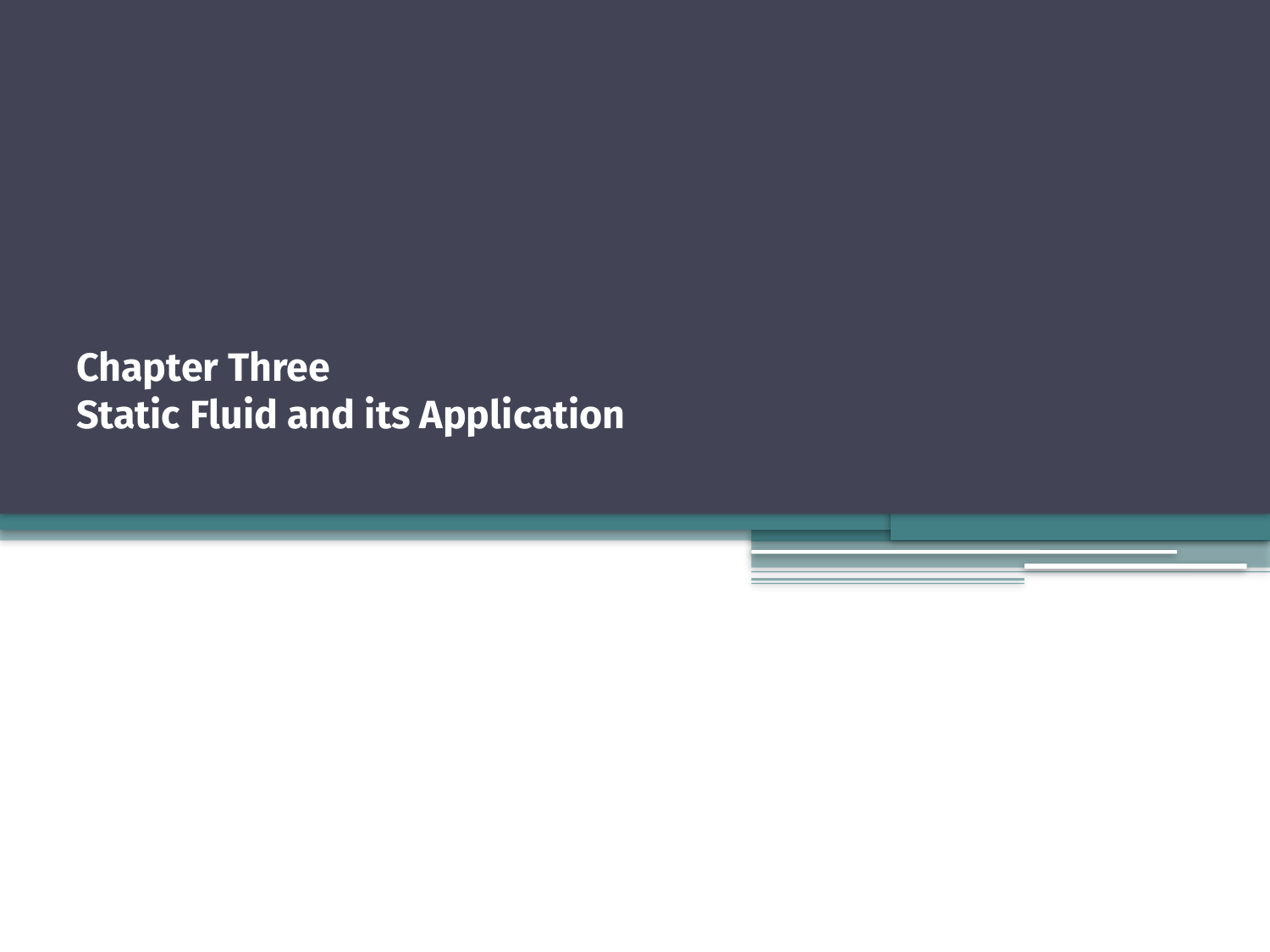

# Chapter Three Static Fluid and its Application